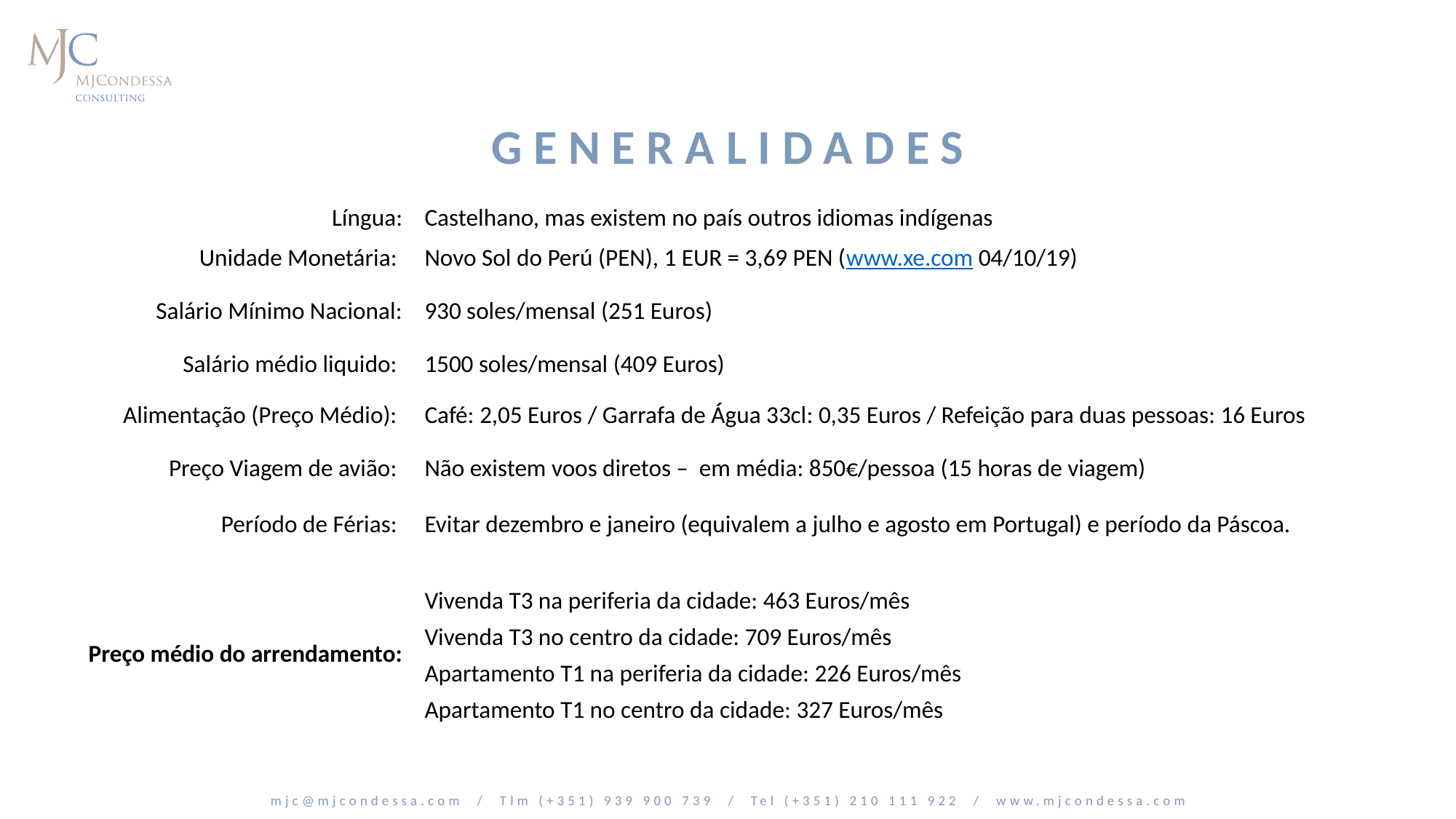

# generalidades
| Língua: | Castelhano, mas existem no país outros idiomas indígenas |
| --- | --- |
| Unidade Monetária: | Novo Sol do Perú (PEN), 1 EUR = 3,69 PEN (www.xe.com 04/10/19) |
| Salário Mínimo Nacional: | 930 soles/mensal (251 Euros) |
| Salário médio liquido: | 1500 soles/mensal (409 Euros) |
| Alimentação (Preço Médio): | Café: 2,05 Euros / Garrafa de Água 33cl: 0,35 Euros / Refeição para duas pessoas: 16 Euros |
| Preço Viagem de avião: | Não existem voos diretos – em média: 850€/pessoa (15 horas de viagem) |
| Período de Férias: | Evitar dezembro e janeiro (equivalem a julho e agosto em Portugal) e período da Páscoa. |
| Preço médio do arrendamento: | Vivenda T3 na periferia da cidade: 463 Euros/mês Vivenda T3 no centro da cidade: 709 Euros/mês Apartamento T1 na periferia da cidade: 226 Euros/mês Apartamento T1 no centro da cidade: 327 Euros/mês |